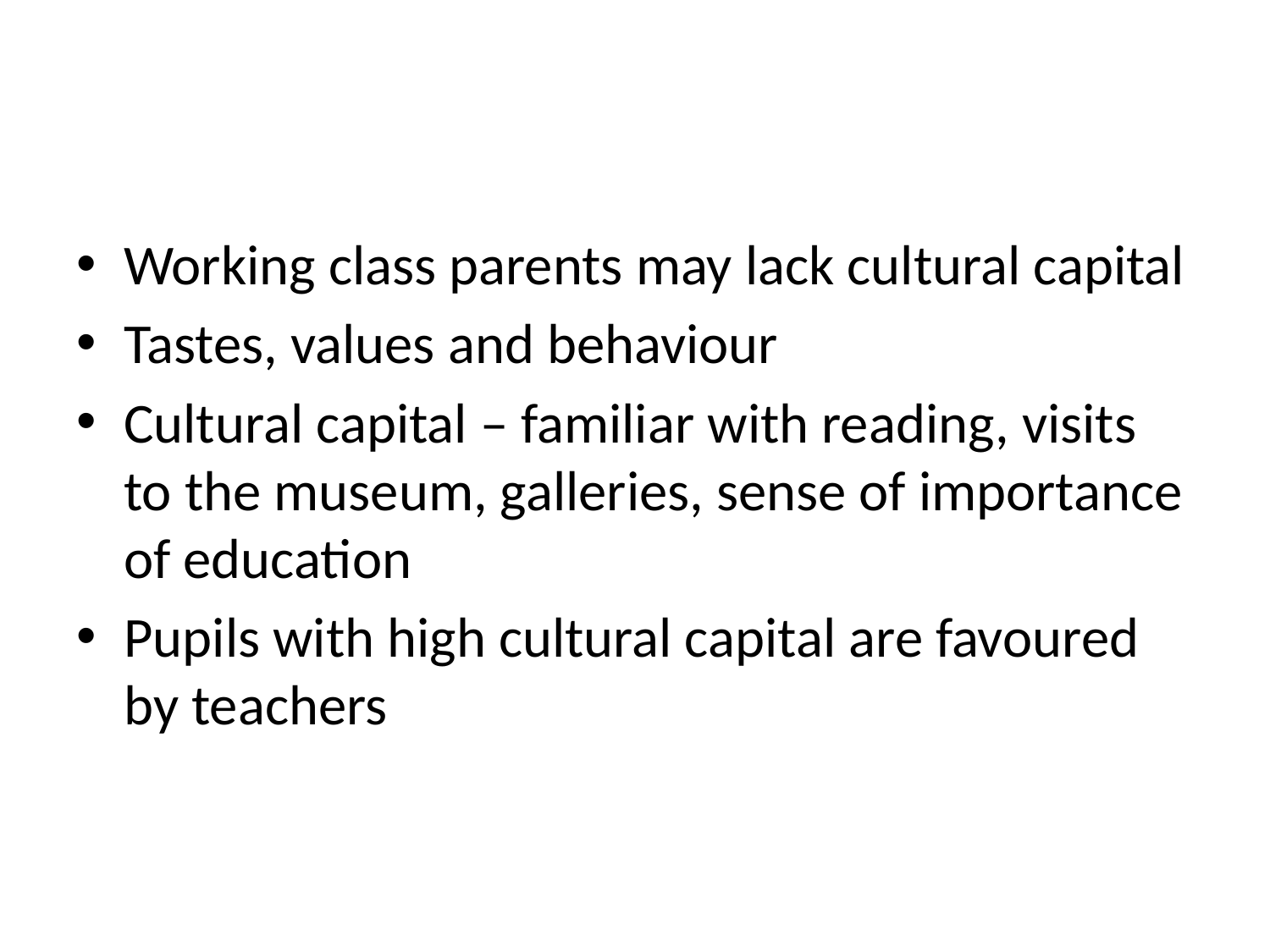

#
Working class parents may lack cultural capital
Tastes, values and behaviour
Cultural capital – familiar with reading, visits to the museum, galleries, sense of importance of education
Pupils with high cultural capital are favoured by teachers